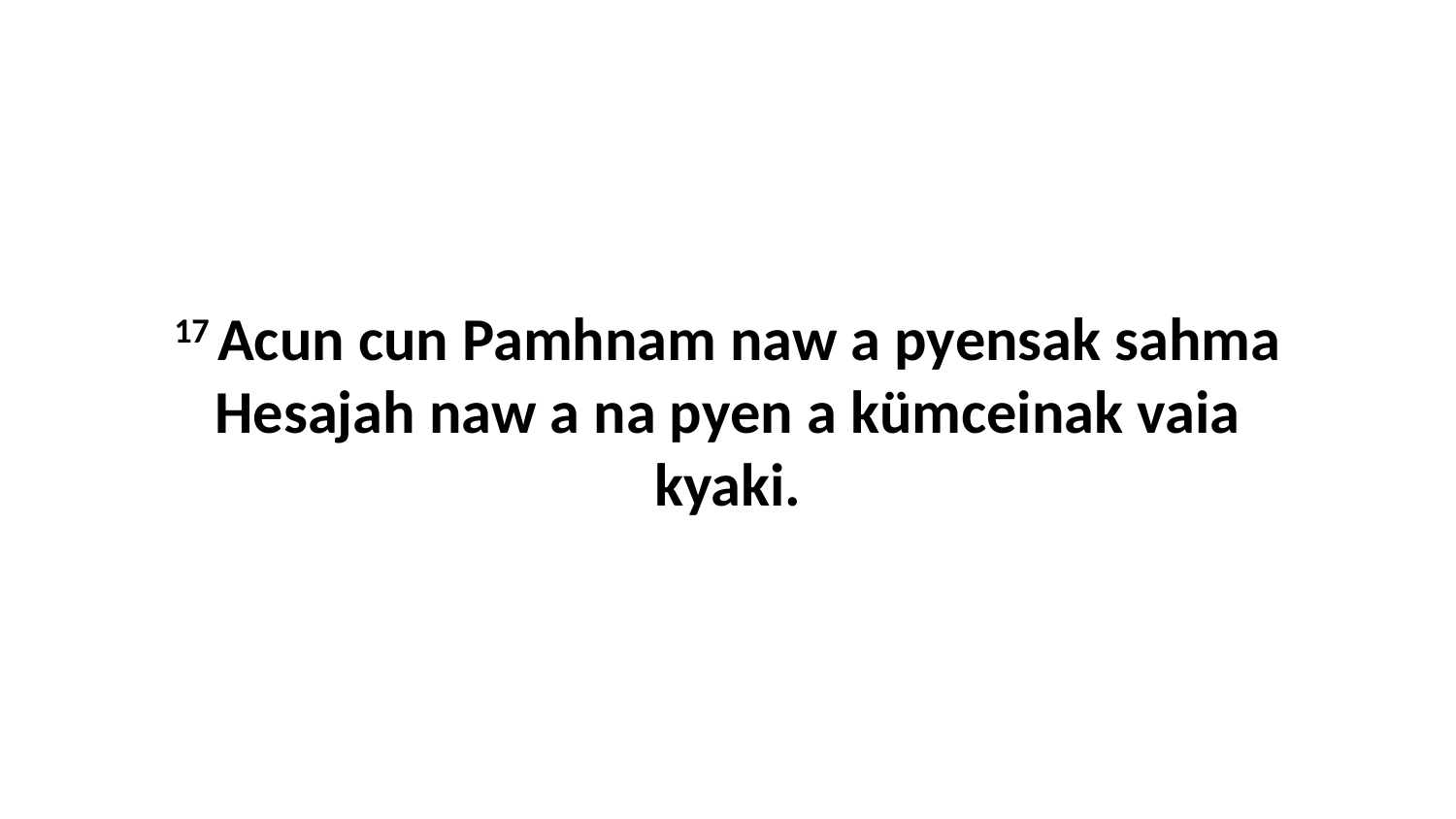

17 Acun cun Pamhnam naw a pyensak sahma Hesajah naw a na pyen a kümceinak vaia kyaki.